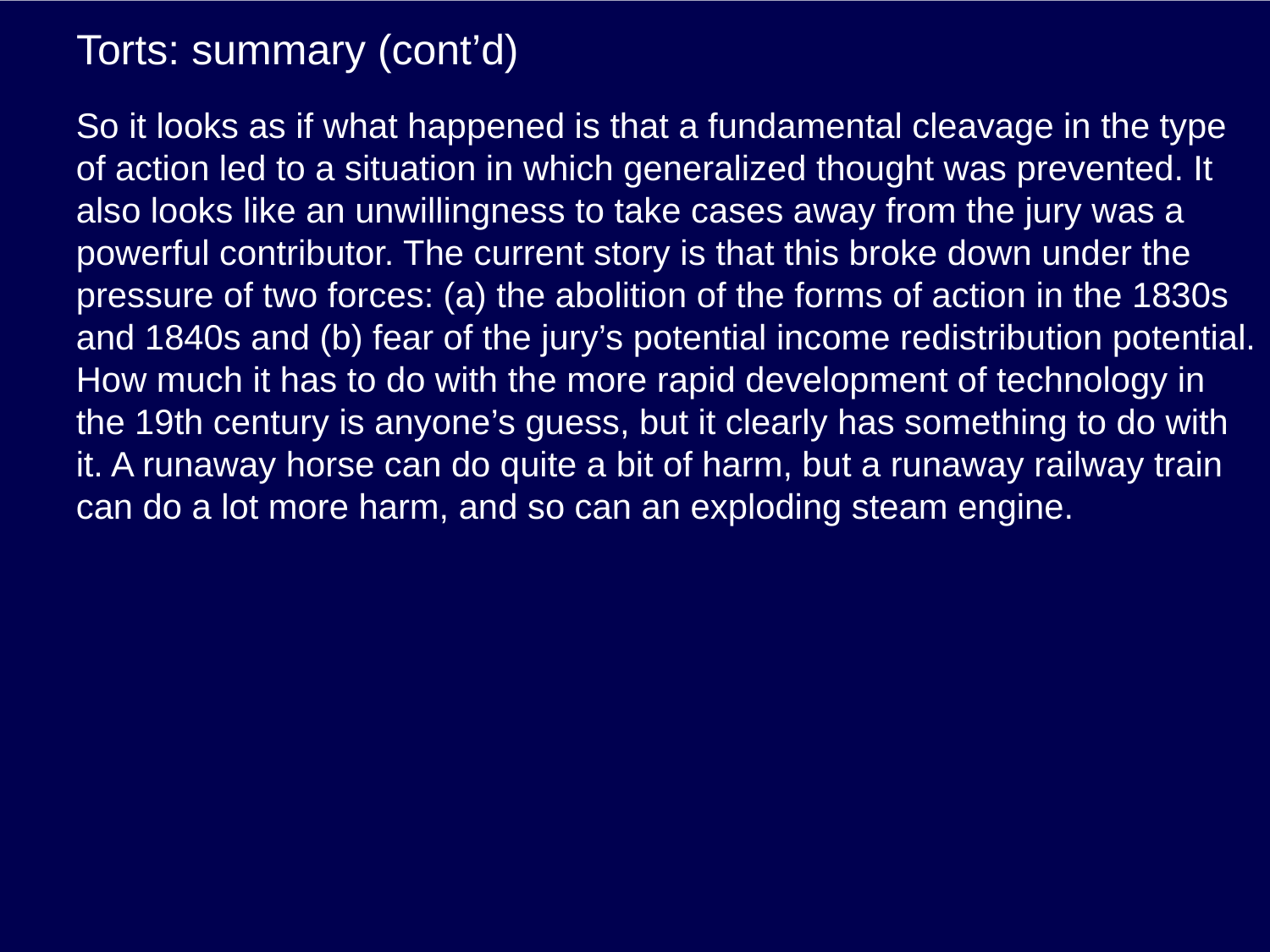

# Torts: summary (cont’d)

So it looks as if what happened is that a fundamental cleavage in the type of action led to a situation in which generalized thought was prevented. It also looks like an unwillingness to take cases away from the jury was a powerful contributor. The current story is that this broke down under the pressure of two forces: (a) the abolition of the forms of action in the 1830s and 1840s and (b) fear of the jury’s potential income redistribution potential. How much it has to do with the more rapid development of technology in the 19th century is anyone’s guess, but it clearly has something to do with it. A runaway horse can do quite a bit of harm, but a runaway railway train can do a lot more harm, and so can an exploding steam engine.